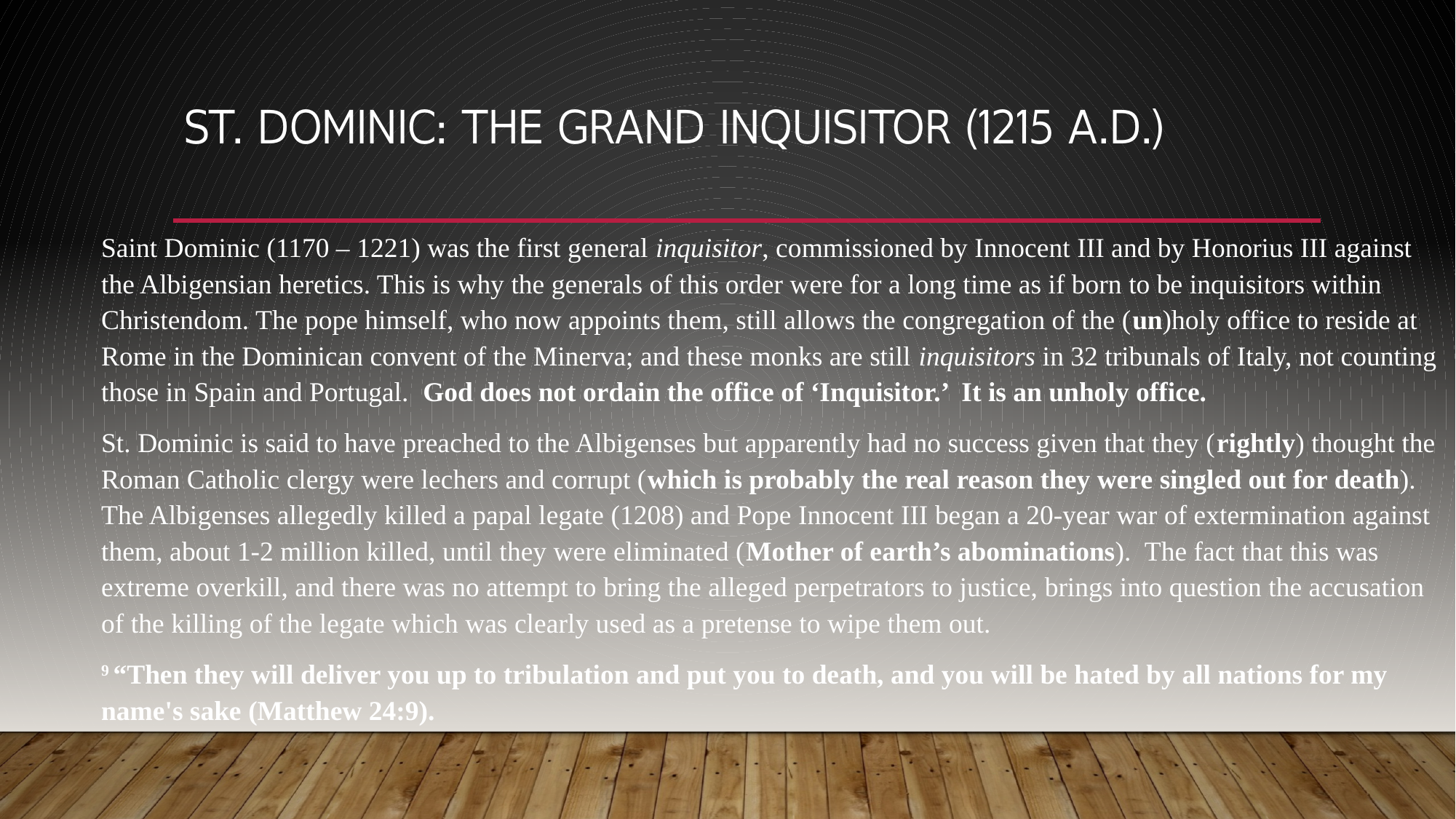

# St. Dominic: The Grand Inquisitor (1215 A.D.)
Saint Dominic (1170 – 1221) was the first general inquisitor, commissioned by Innocent III and by Honorius III against the Albigensian heretics. This is why the generals of this order were for a long time as if born to be inquisitors within Christendom. The pope himself, who now appoints them, still allows the congregation of the (un)holy office to reside at Rome in the Dominican convent of the Minerva; and these monks are still inquisitors in 32 tribunals of Italy, not counting those in Spain and Portugal.  God does not ordain the office of ‘Inquisitor.’  It is an unholy office.
St. Dominic is said to have preached to the Albigenses but apparently had no success given that they (rightly) thought the Roman Catholic clergy were lechers and corrupt (which is probably the real reason they were singled out for death).  The Albigenses allegedly killed a papal legate (1208) and Pope Innocent III began a 20-year war of extermination against them, about 1-2 million killed, until they were eliminated (Mother of earth’s abominations).  The fact that this was extreme overkill, and there was no attempt to bring the alleged perpetrators to justice, brings into question the accusation of the killing of the legate which was clearly used as a pretense to wipe them out.
9 “Then they will deliver you up to tribulation and put you to death, and you will be hated by all nations for my name's sake (Matthew 24:9).